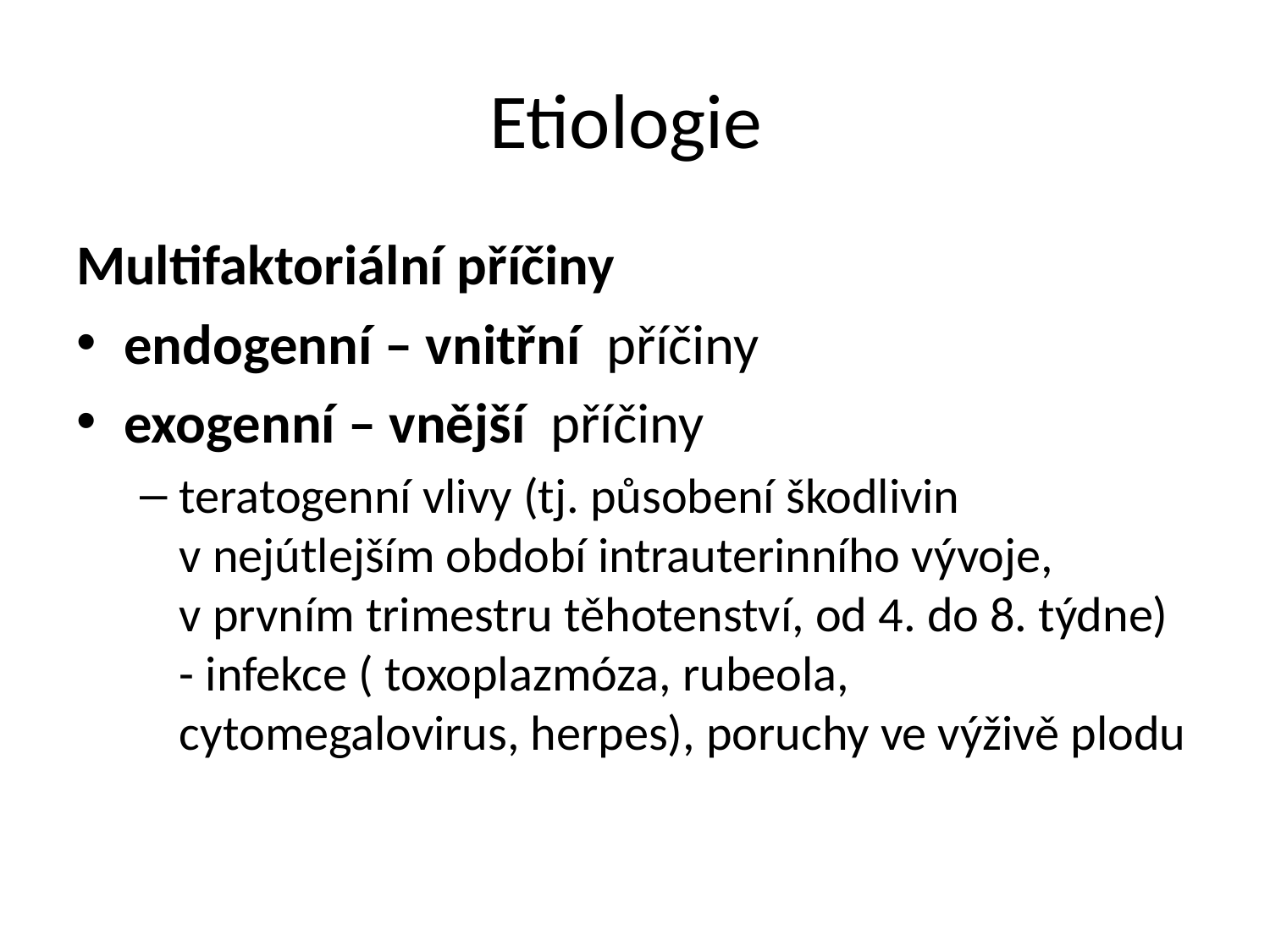

# Etiologie
Multifaktoriální příčiny
endogenní – vnitřní  příčiny
exogenní – vnější  příčiny
teratogenní vlivy (tj. působení škodlivin v nejútlejším období intrauterinního vývoje, v prvním trimestru těhotenství, od 4. do 8. týdne) - infekce ( toxoplazmóza, rubeola, cytomegalovirus, herpes), poruchy ve výživě plodu